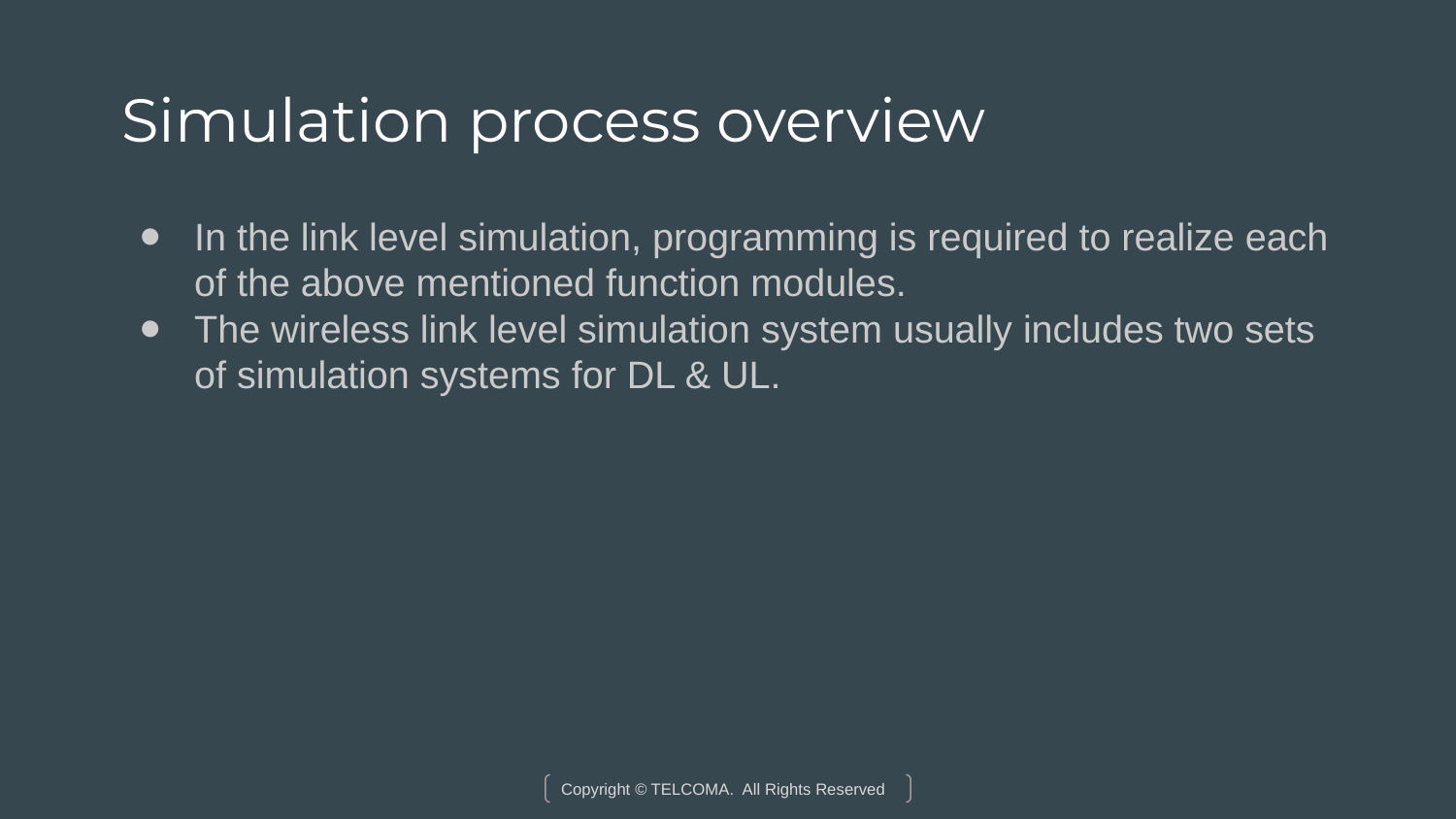

# Simulation process overview
In the link level simulation, programming is required to realize each of the above mentioned function modules.
The wireless link level simulation system usually includes two sets of simulation systems for DL & UL.